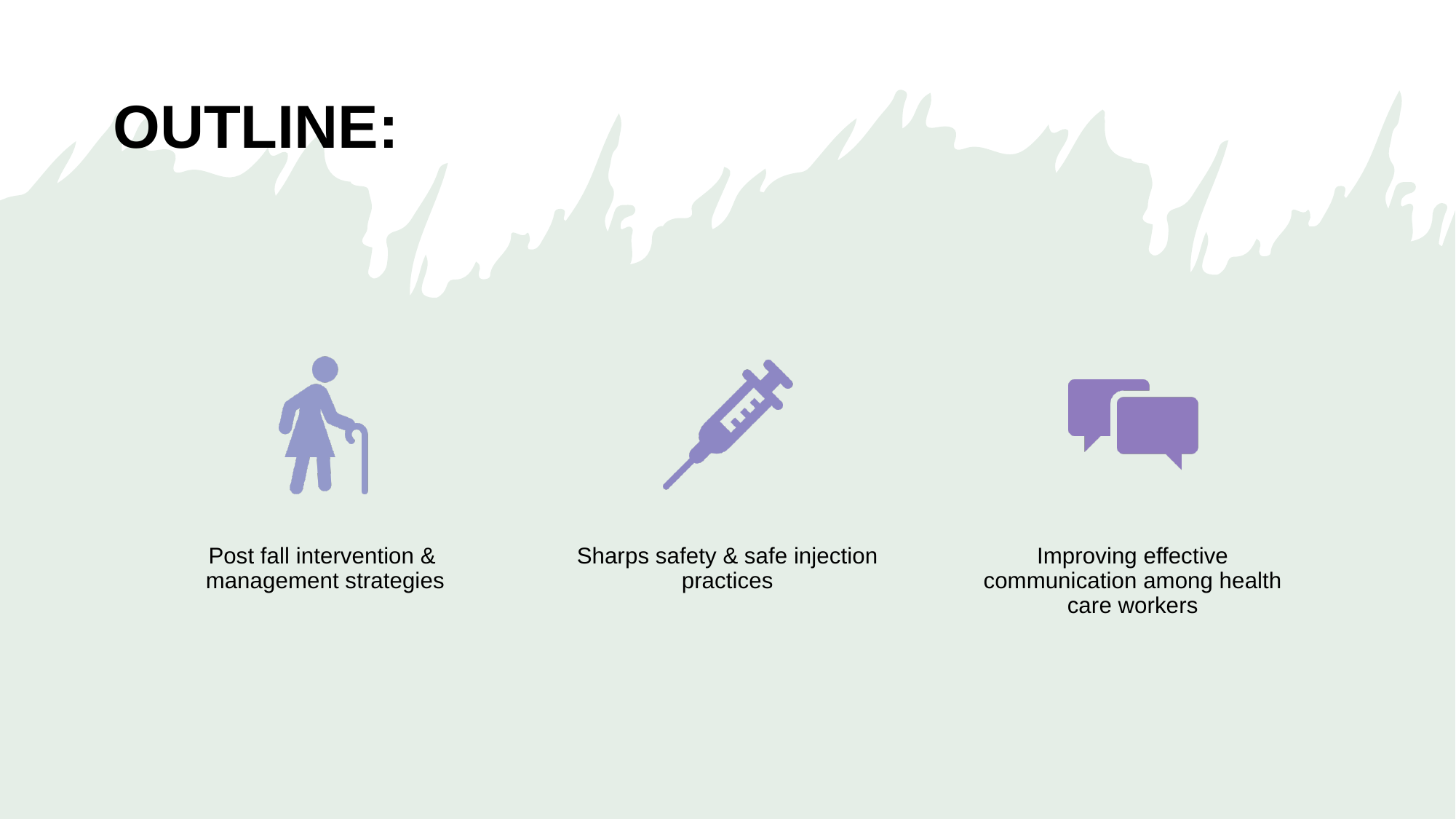

# OUTLINE:

Post fall intervention & management strategies
Sharps safety & safe injection practices
Improving effective communication among health care workers